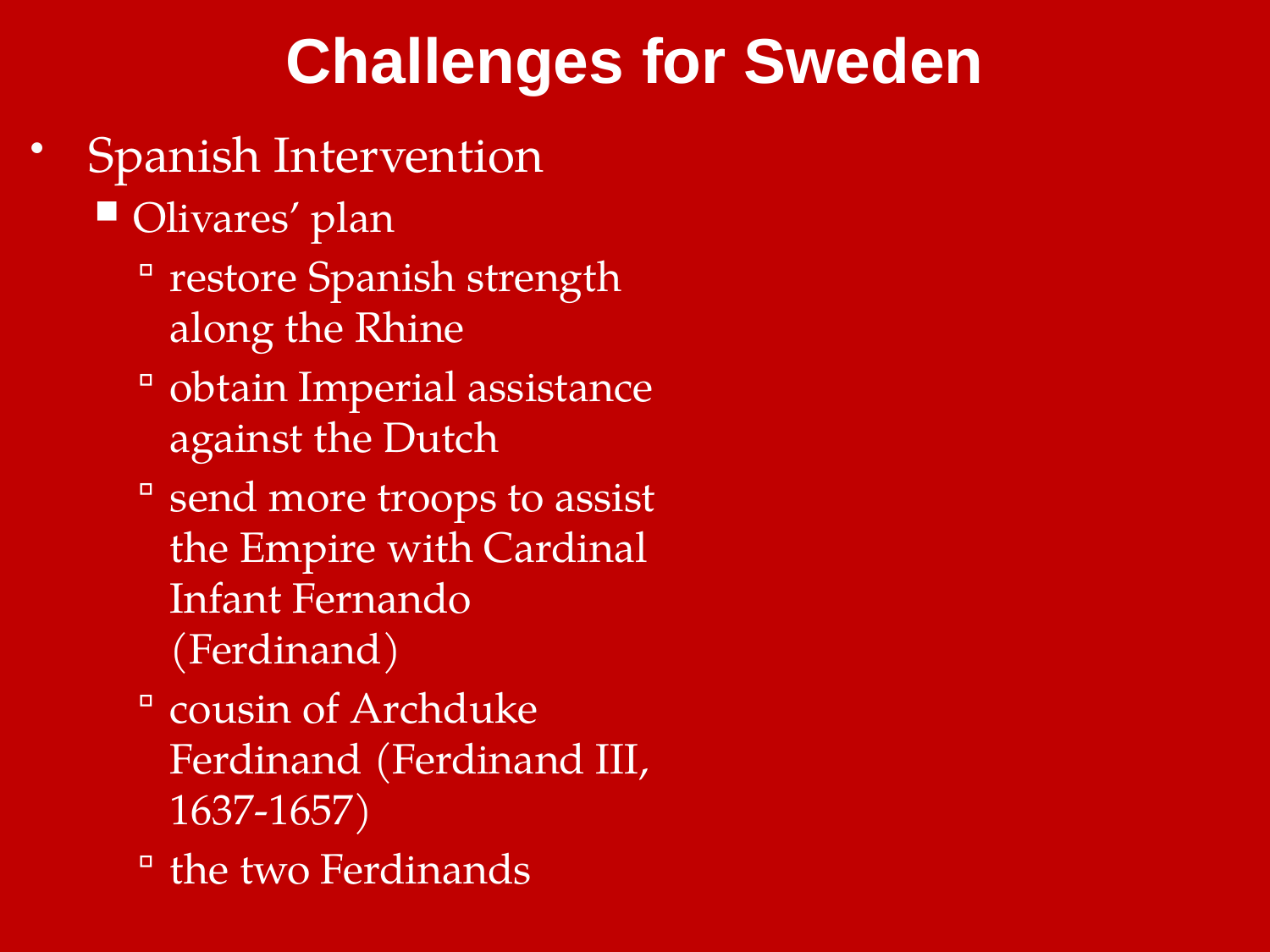

# Challenges for Sweden
Spanish Intervention
Olivares’ plan
restore Spanish strength along the Rhine
obtain Imperial assistance against the Dutch
send more troops to assist the Empire with Cardinal Infant Fernando (Ferdinand)
cousin of Archduke Ferdinand (Ferdinand III, 1637-1657)
the two Ferdinands